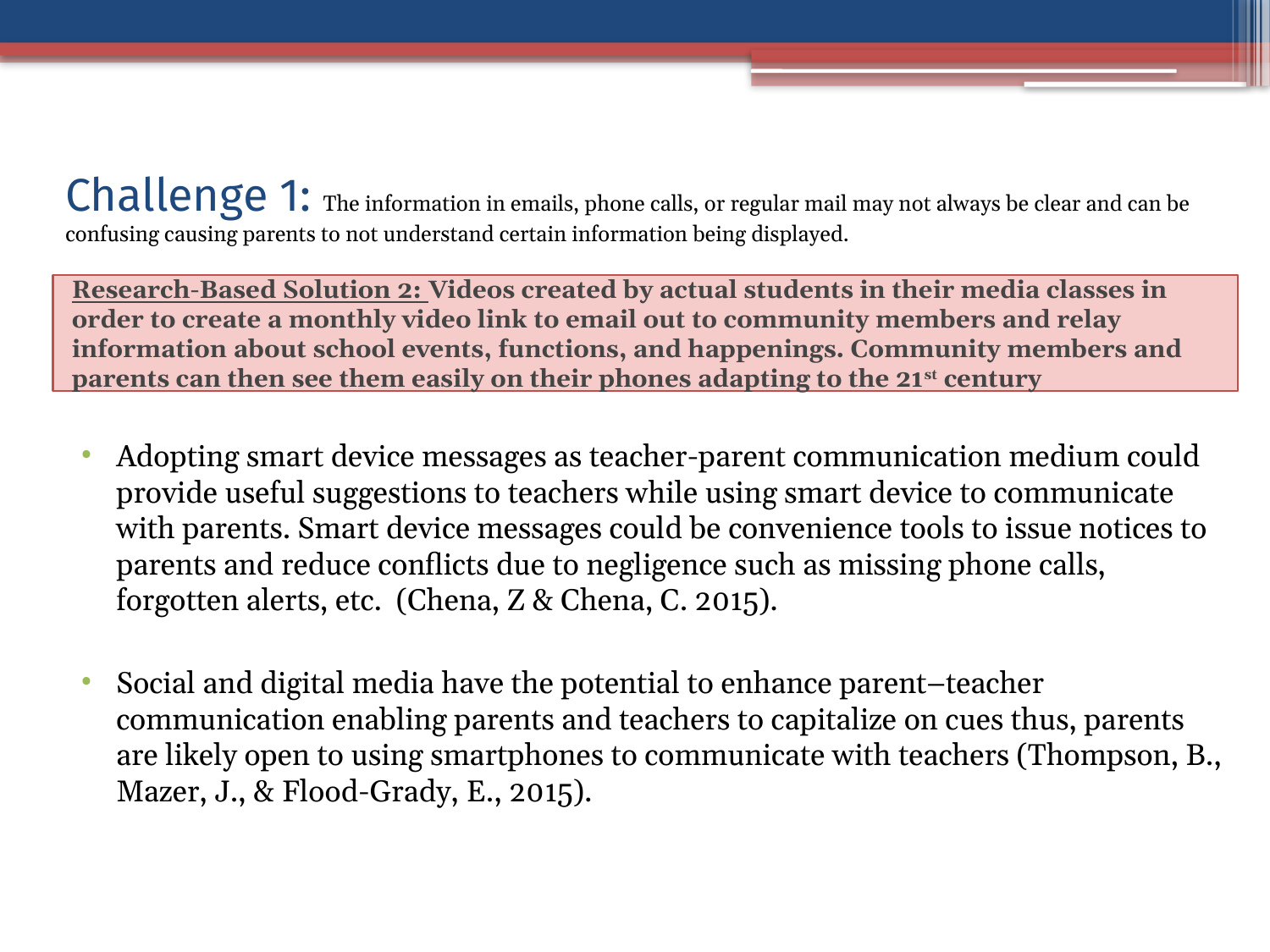

# Challenge 1: The information in emails, phone calls, or regular mail may not always be clear and can be confusing causing parents to not understand certain information being displayed.
Research-Based Solution 2: Videos created by actual students in their media classes in order to create a monthly video link to email out to community members and relay information about school events, functions, and happenings. Community members and parents can then see them easily on their phones adapting to the 21st century

Adopting smart device messages as teacher-parent communication medium could provide useful suggestions to teachers while using smart device to communicate with parents. Smart device messages could be convenience tools to issue notices to parents and reduce conflicts due to negligence such as missing phone calls, forgotten alerts, etc.  (Chena, Z & Chena, C. 2015).

Social and digital media have the potential to enhance parent–teacher communication enabling parents and teachers to capitalize on cues thus, parents are likely open to using smartphones to communicate with teachers (Thompson, B., Mazer, J., & Flood-Grady, E., 2015).